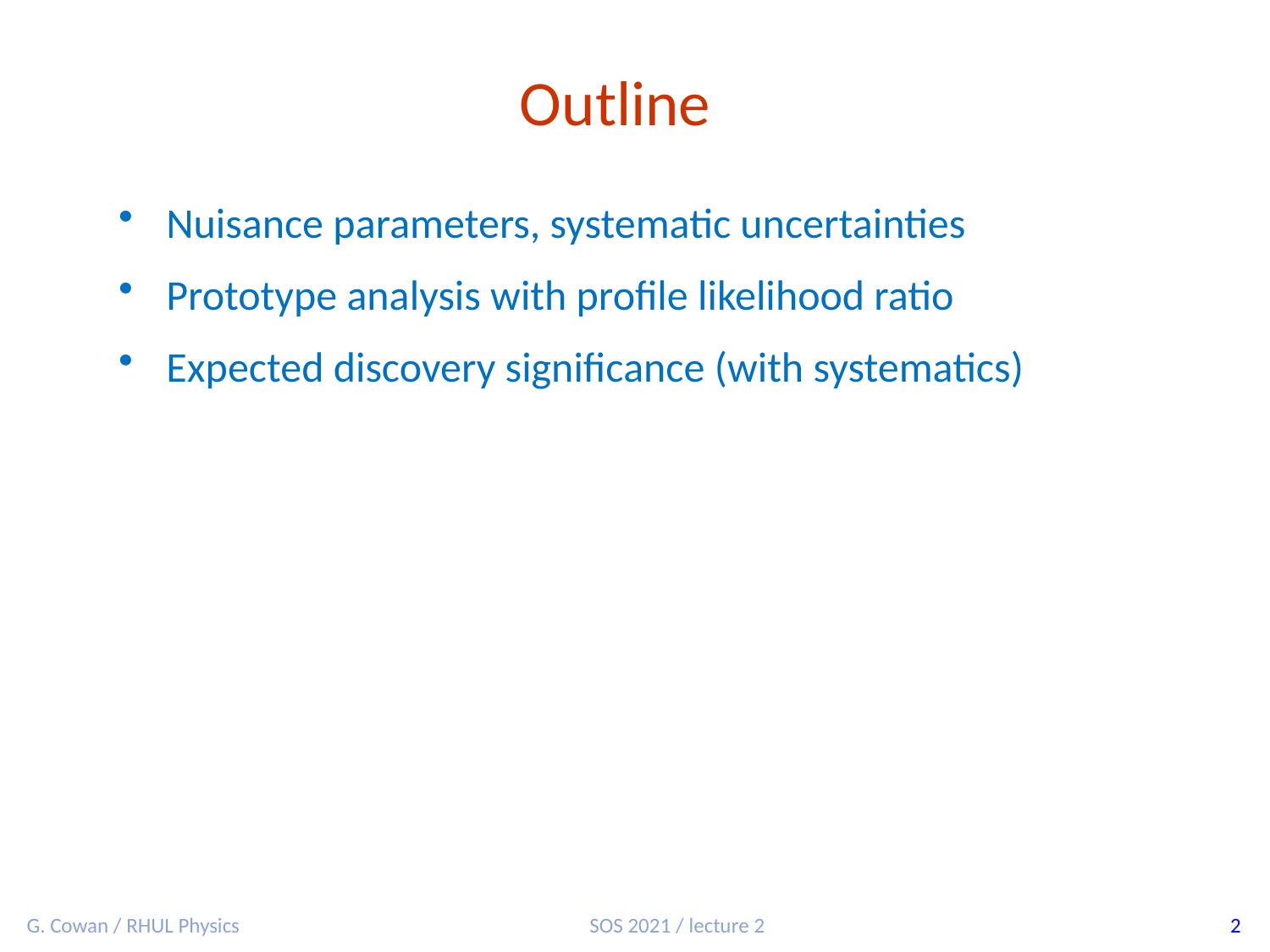

Outline
Nuisance parameters, systematic uncertainties
Prototype analysis with profile likelihood ratio
Expected discovery significance (with systematics)
G. Cowan / RHUL Physics
SOS 2021 / lecture 2
2